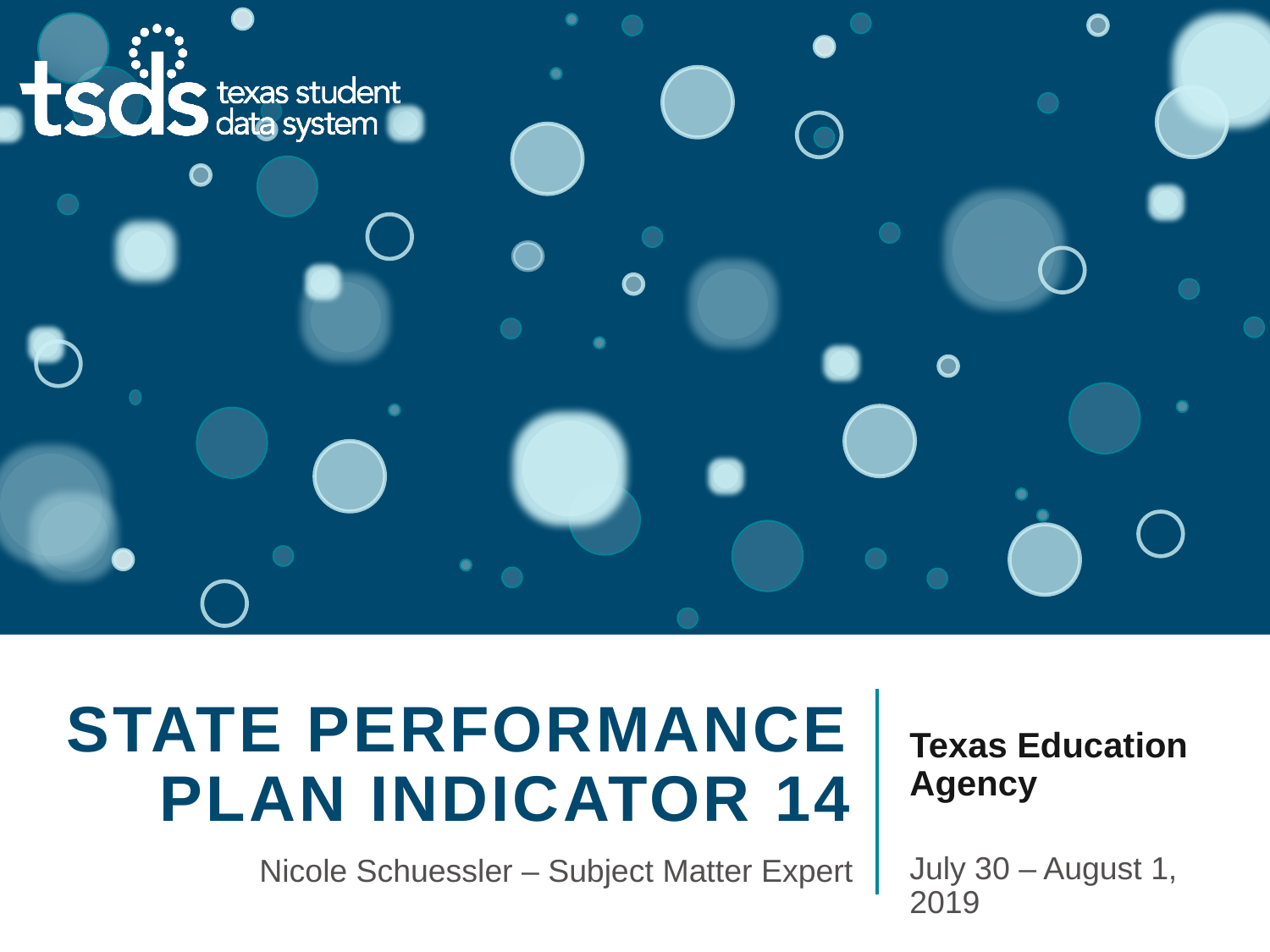

# State performance plan indicator 14
Texas Education Agency
July 30 – August 1, 2019
Nicole Schuessler – Subject Matter Expert